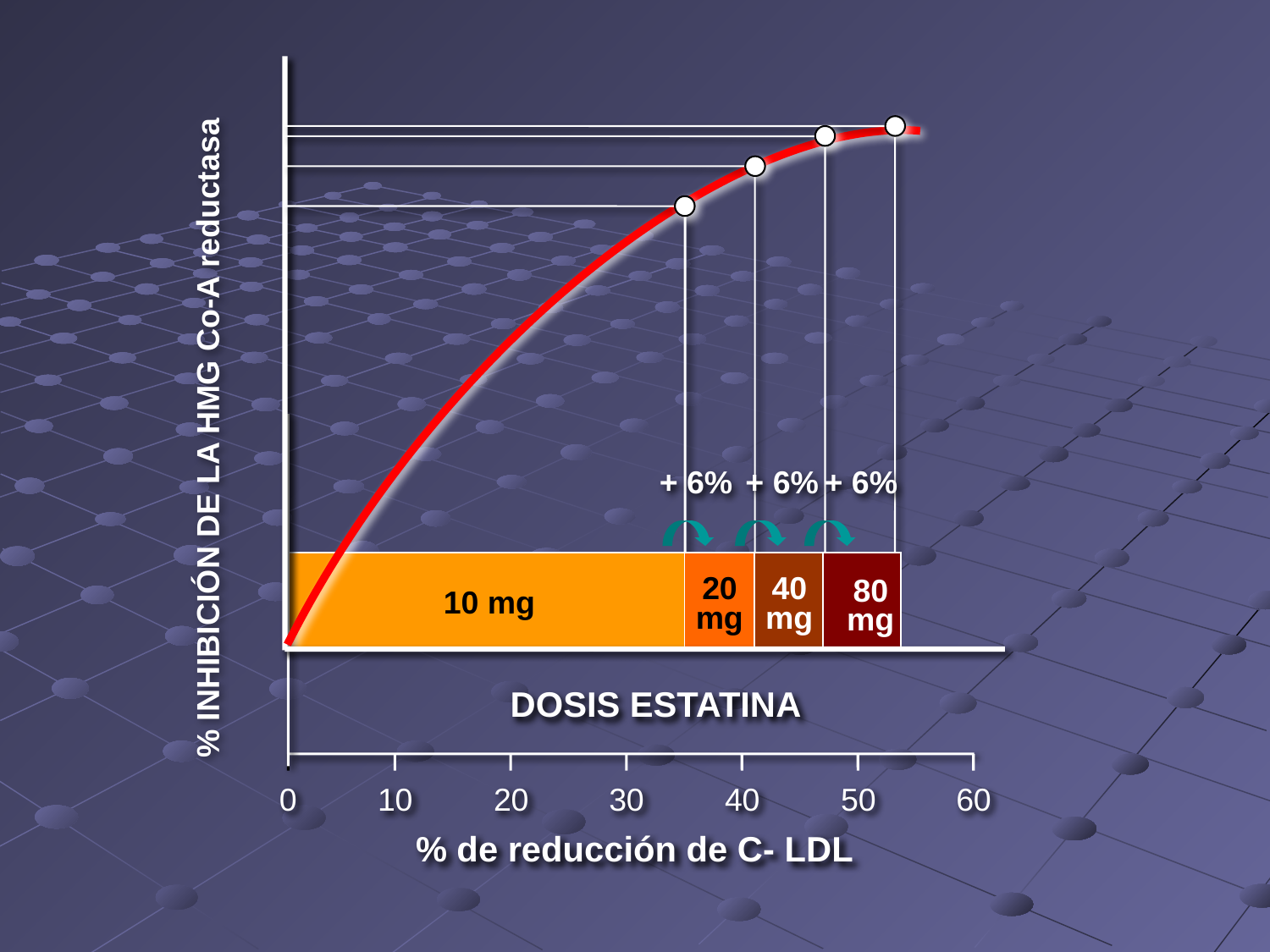

% INHIBICIÓN DE LA HMG Co-A reductasa

+ 6%
+ 6%
+ 6%

20
mg
40
mg
80
mg
10 mg

DOSIS ESTATINA

0
10
20
30
40
50
60
% de reducción de C- LDL